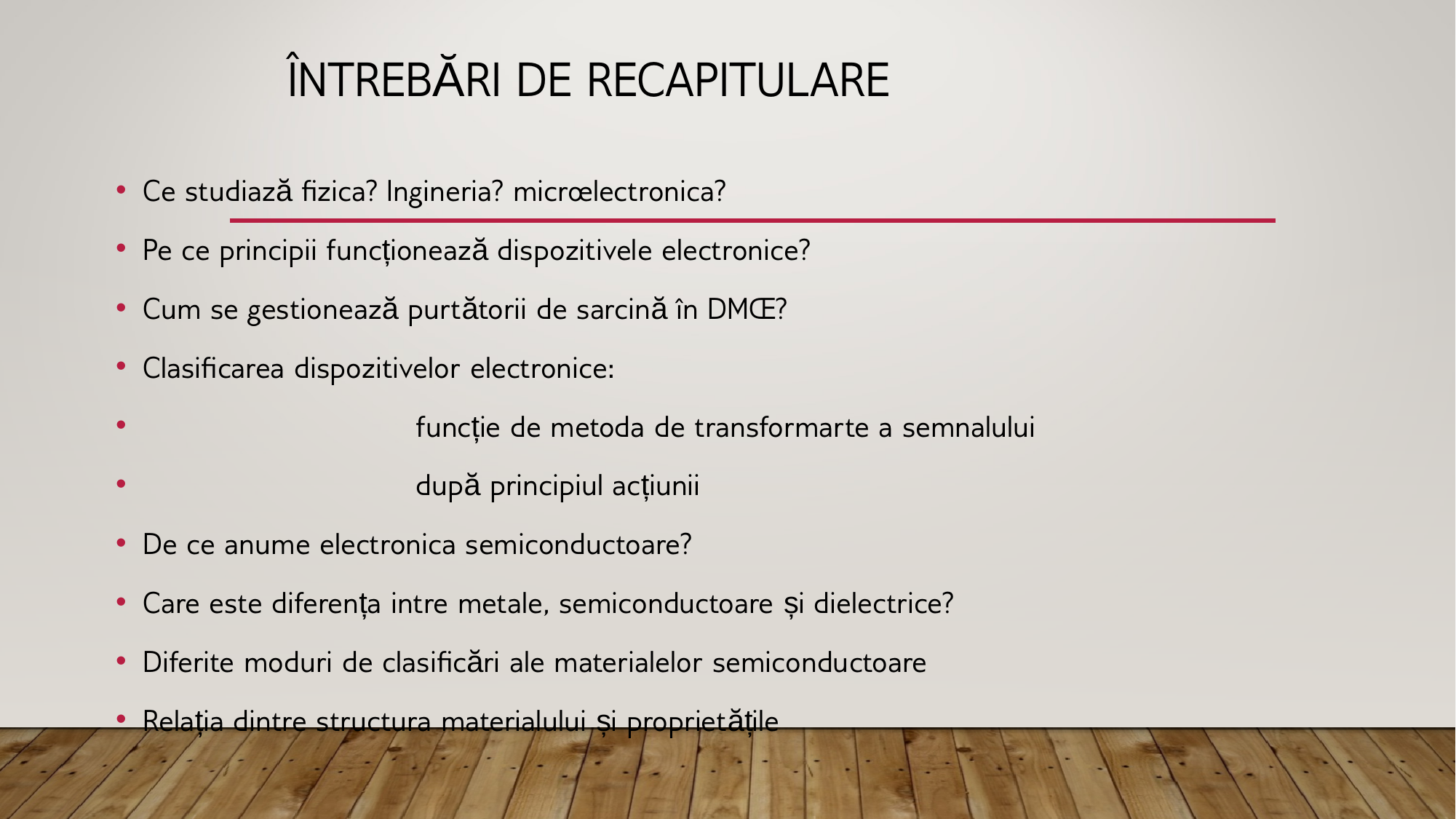

# Întrebări de recapitulare
Ce studiază fizica? Ingineria? microelectronica?
Pe ce principii funcționează dispozitivele electronice?
Cum se gestionează purtătorii de sarcină în DMOE?
Clasificarea dispozitivelor electronice:
                              funcție de metoda de transformarte a semnalului
                              după principiul acțiunii
De ce anume electronica semiconductoare?
Care este diferența intre metale, semiconductoare și dielectrice?
Diferite moduri de clasificări ale materialelor semiconductoare
Relația dintre structura materialului și proprietățile